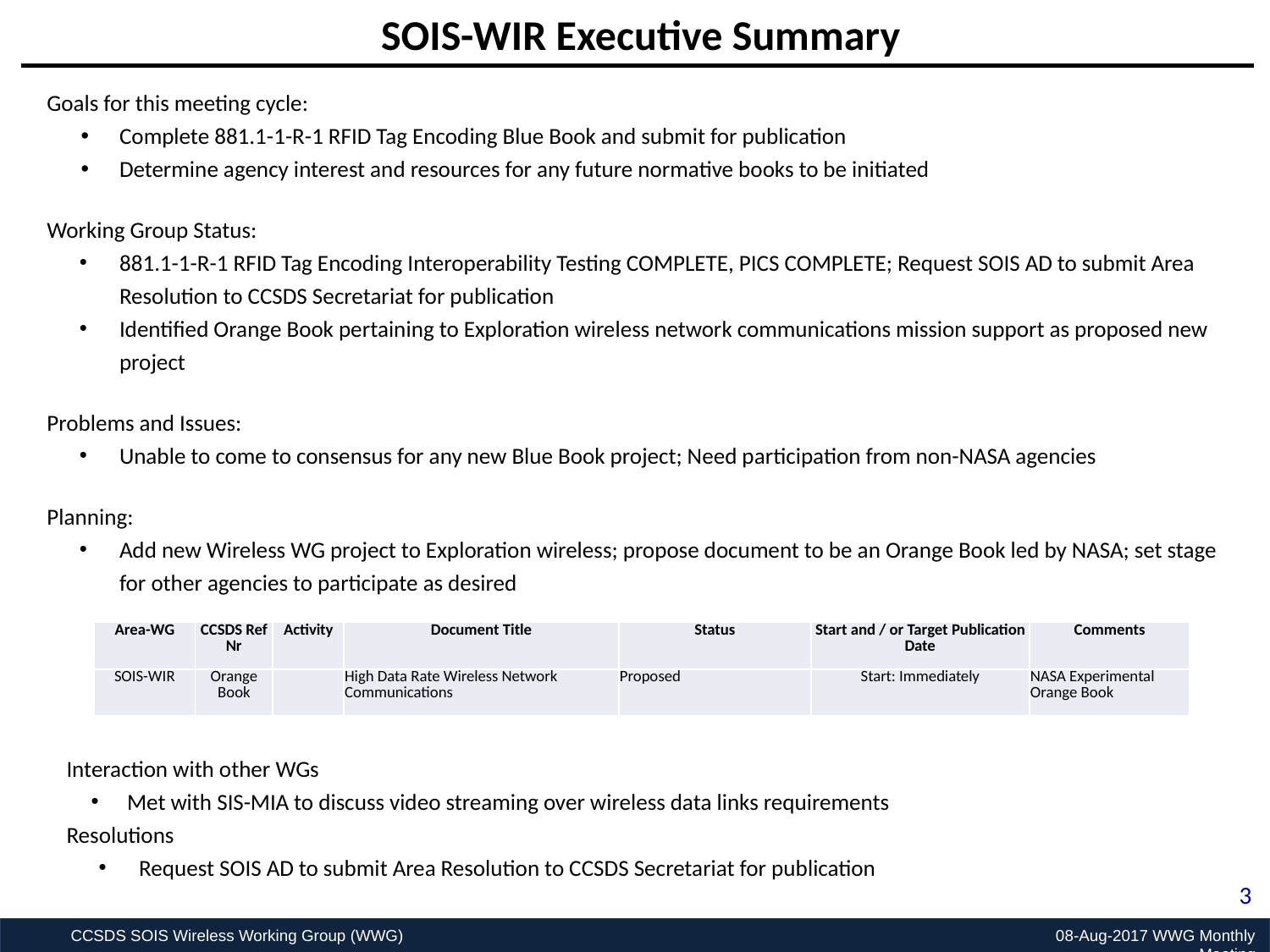

SOIS-WIR Executive Summary
Goals for this meeting cycle:
Complete 881.1-1-R-1 RFID Tag Encoding Blue Book and submit for publication
Determine agency interest and resources for any future normative books to be initiated

Working Group Status:
881.1-1-R-1 RFID Tag Encoding Interoperability Testing COMPLETE, PICS COMPLETE; Request SOIS AD to submit Area Resolution to CCSDS Secretariat for publication
Identified Orange Book pertaining to Exploration wireless network communications mission support as proposed new project

Problems and Issues:
Unable to come to consensus for any new Blue Book project; Need participation from non-NASA agencies

Planning:
Add new Wireless WG project to Exploration wireless; propose document to be an Orange Book led by NASA; set stage for other agencies to participate as desired

| Area-WG | CCSDS Ref Nr | Activity | Document Title | Status | Start and / or Target Publication Date | Comments |
| --- | --- | --- | --- | --- | --- | --- |
| SOIS-WIR | Orange Book |  | High Data Rate Wireless Network Communications | Proposed | Start: Immediately | NASA Experimental Orange Book |
Interaction with other WGs
 Met with SIS-MIA to discuss video streaming over wireless data links requirements
Resolutions
Request SOIS AD to submit Area Resolution to CCSDS Secretariat for publication